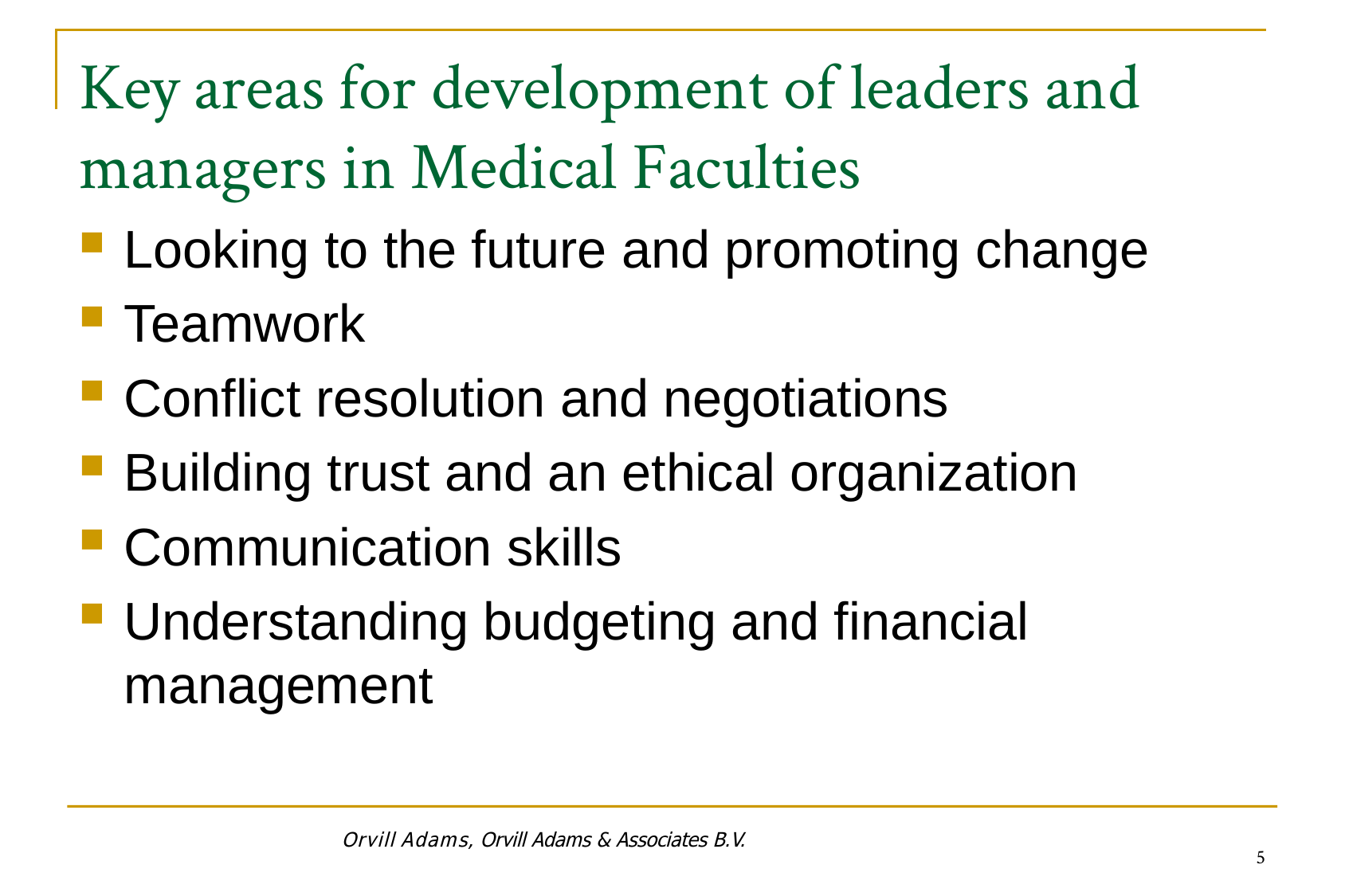

# Key areas for development of leaders and managers in Medical Faculties
Looking to the future and promoting change
Teamwork
Conflict resolution and negotiations
Building trust and an ethical organization
Communication skills
Understanding budgeting and financial management

5